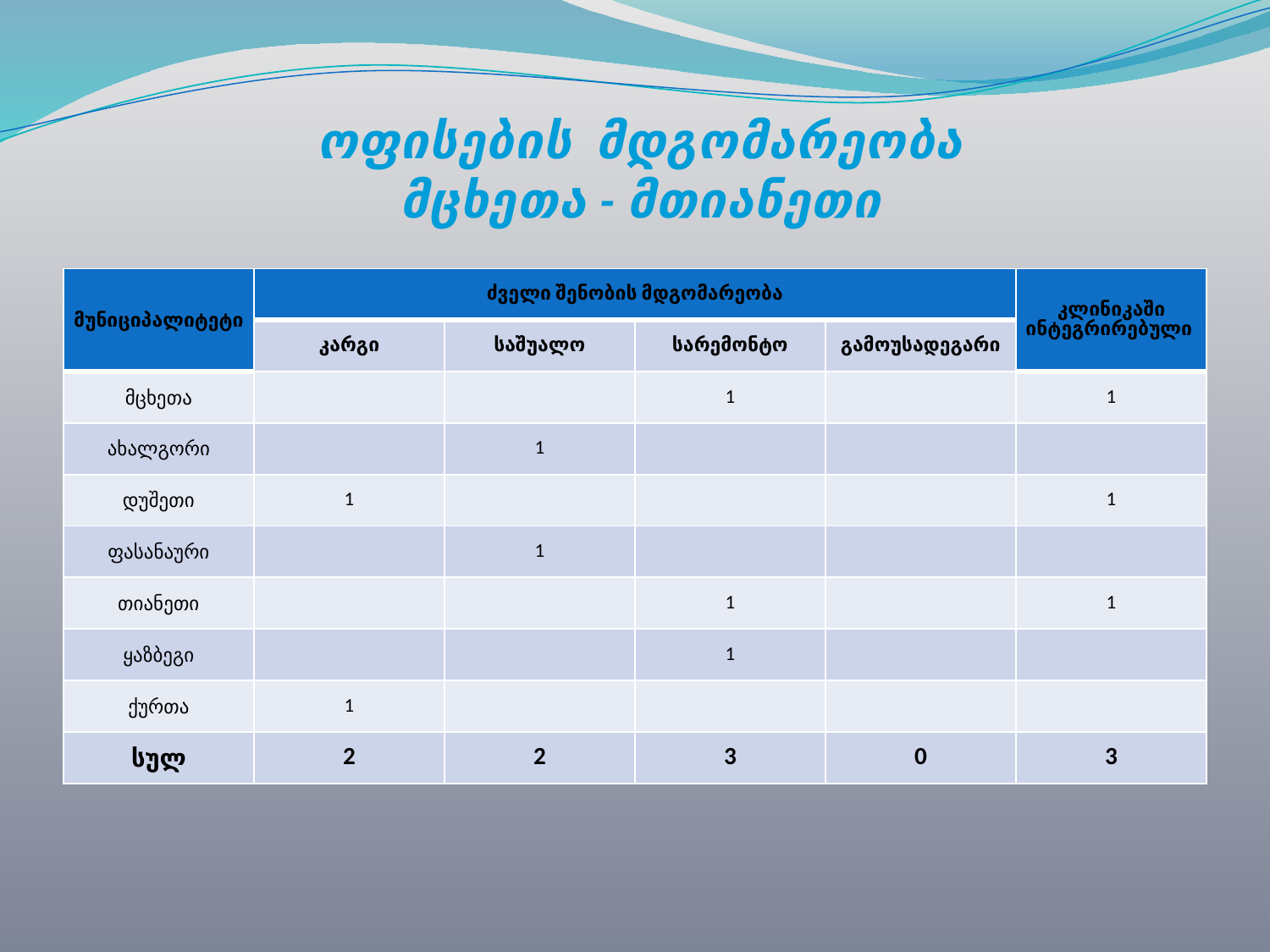

# ოფისების  მდგომარეობა მცხეთა - მთიანეთი
| მუნიციპალიტეტი | ძველი შენობის მდგომარეობა |  |  |  | კლინიკაში ინტეგრირებული |
| --- | --- | --- | --- | --- | --- |
|  | კარგი | საშუალო | სარემონტო | გამოუსადეგარი |  |
| მცხეთა |  |  | 1 |  | 1 |
| ახალგორი |  | 1 |  |  |  |
| დუშეთი | 1 |  |  |  | 1 |
| ფასანაური |  | 1 |  |  |  |
| თიანეთი |  |  | 1 |  | 1 |
| ყაზბეგი |  |  | 1 |  |  |
| ქურთა | 1 |  |  |  |  |
| სულ | 2 | 2 | 3 | 0 | 3 |